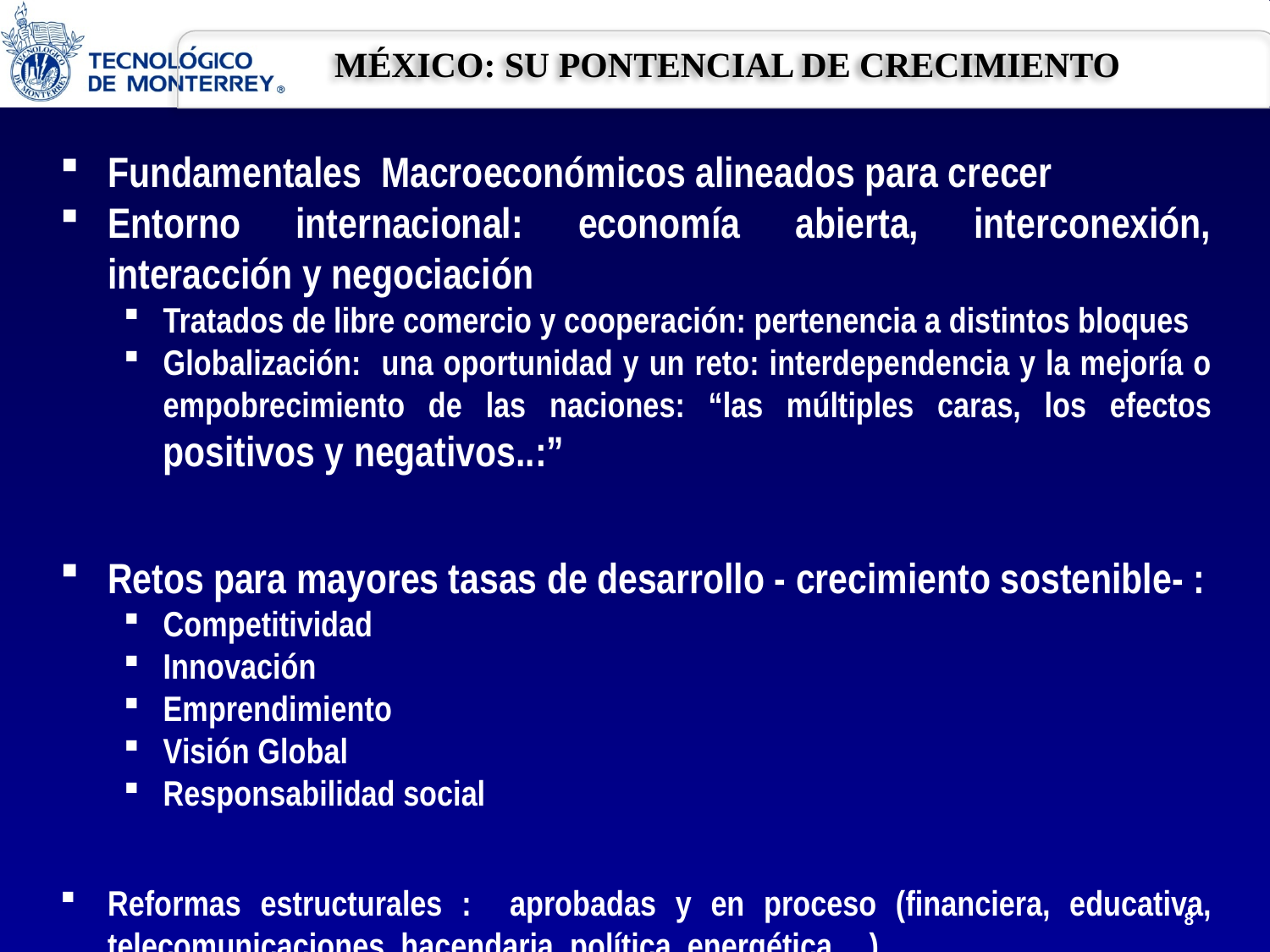

MÉXICO: SU PONTENCIAL DE CRECIMIENTO
Fundamentales  Macroeconómicos alineados para crecer
Entorno internacional: economía abierta, interconexión, interacción y negociación
Tratados de libre comercio y cooperación: pertenencia a distintos bloques
Globalización:  una oportunidad y un reto: interdependencia y la mejoría o empobrecimiento de las naciones: “las múltiples caras, los efectos positivos y negativos..:”

Retos para mayores tasas de desarrollo - crecimiento sostenible- :
Competitividad
Innovación
Emprendimiento
Visión Global
Responsabilidad social

Reformas estructurales :  aprobadas y en proceso (financiera, educativa, telecomunicaciones, hacendaria, política, energética,…)

8